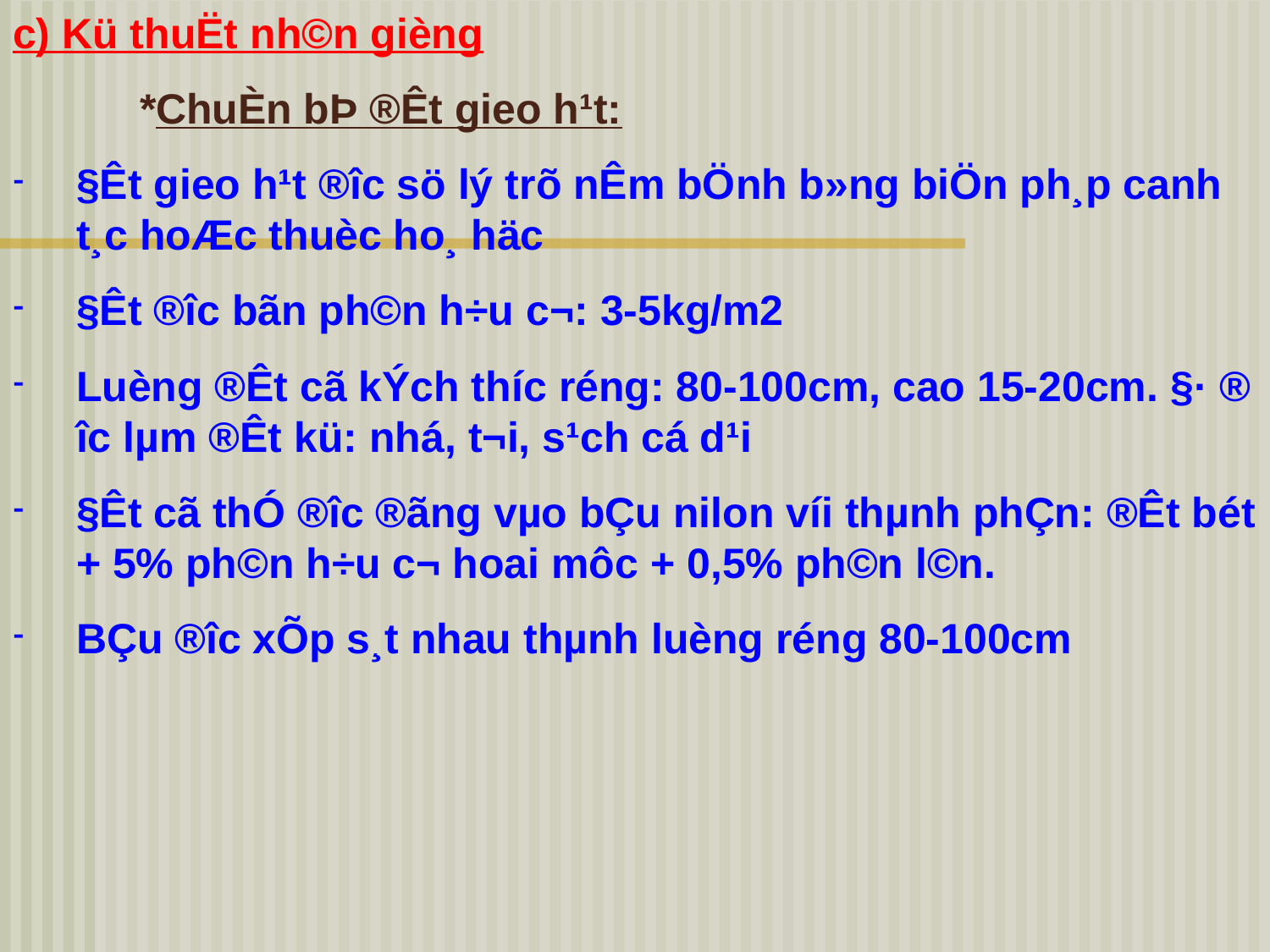

c) Kü thuËt nh©n gièng
	*ChuÈn bÞ ®Êt gieo h¹t:
§Êt gieo h¹t ®­îc sö lý trõ nÊm bÖnh b»ng biÖn ph¸p canh t¸c hoÆc thuèc ho¸ häc
§Êt ®­îc bãn ph©n h÷u c¬: 3-5kg/m2
Luèng ®Êt cã kÝch th­íc réng: 80-100cm, cao 15-20cm. §· ®­îc lµm ®Êt kü: nhá, t¬i, s¹ch cá d¹i
§Êt cã thÓ ®­îc ®ãng vµo bÇu nilon víi thµnh phÇn: ®Êt bét + 5% ph©n h÷u c¬ hoai môc + 0,5% ph©n l©n.
BÇu ®­îc xÕp s¸t nhau thµnh luèng réng 80-100cm